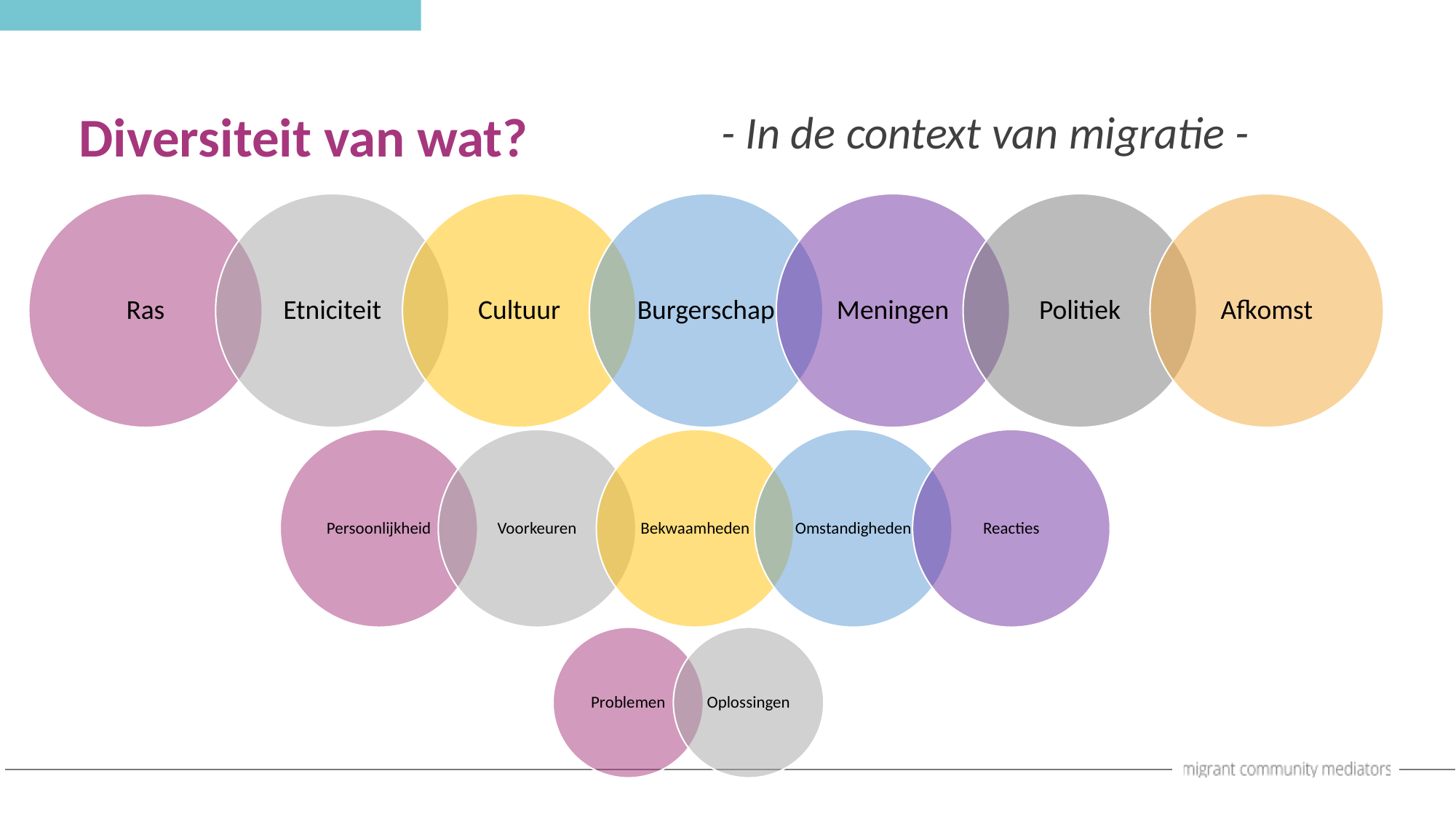

Diversiteit van wat?
- In de context van migratie -
Ras
Etniciteit
Cultuur
Burgerschap
Meningen
Politiek
Afkomst
Persoonlijkheid
Voorkeuren
Bekwaamheden
Omstandigheden
Reacties
Problemen
Oplossingen